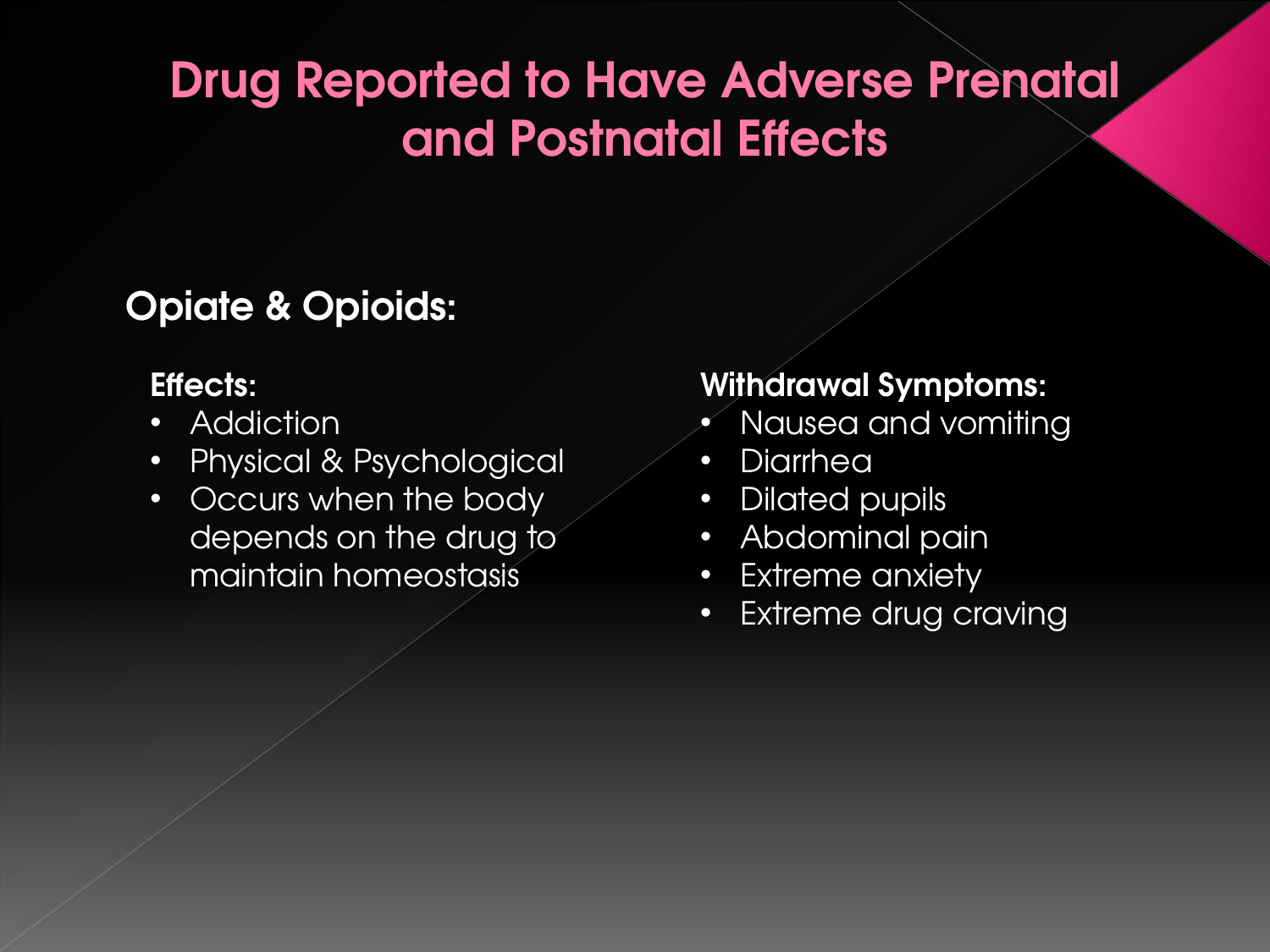

# Drug Reported to Have Adverse Prenatal and Postnatal Effects
Opiate & Opioids:

Effects:
Addiction
Physical & Psychological
Occurs when the body depends on the drug to maintain homeostasis
Withdrawal Symptoms:
Nausea and vomiting
Diarrhea
Dilated pupils
Abdominal pain
Extreme anxiety
Extreme drug craving